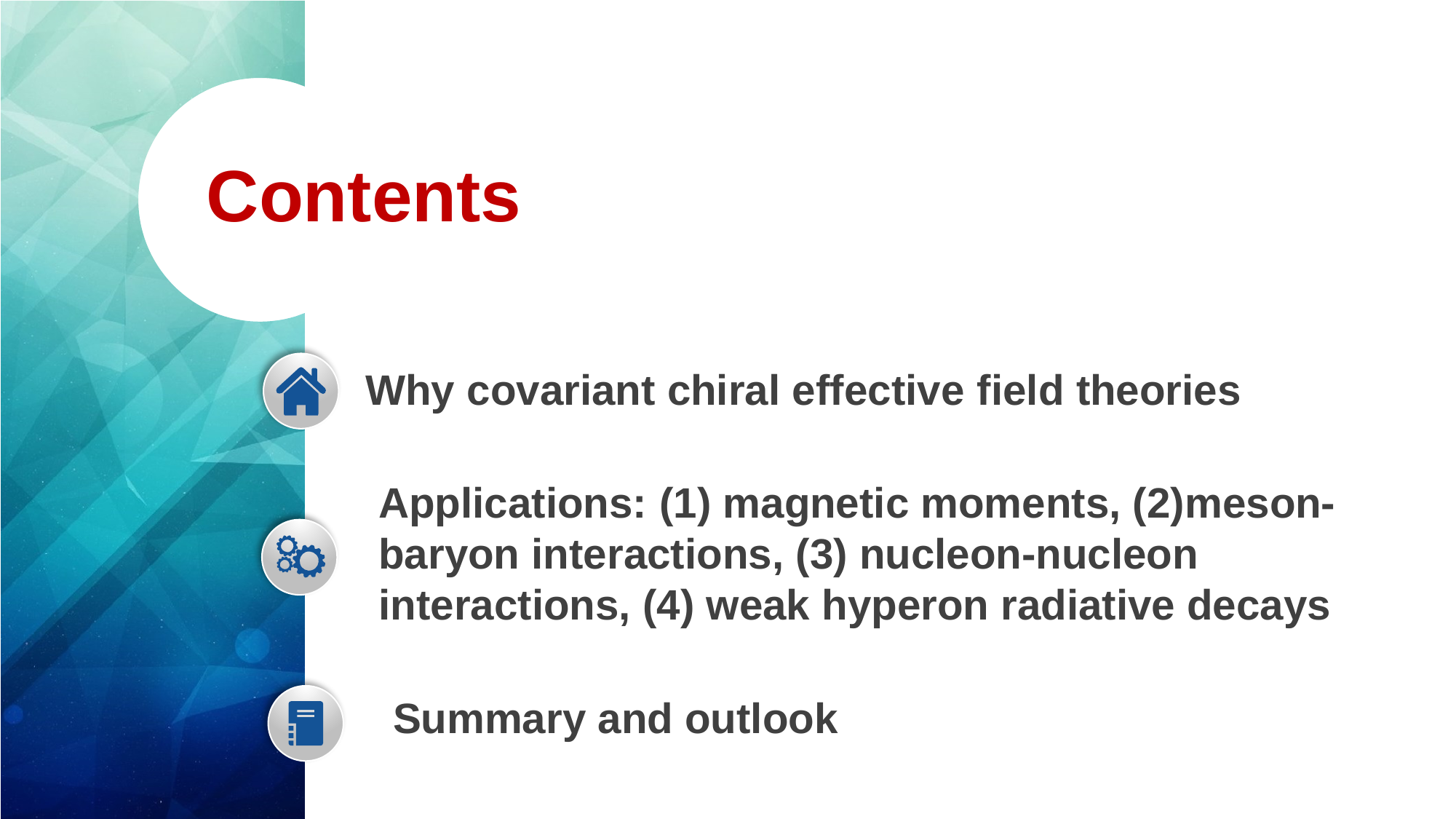

Contents

Why covariant chiral effective field theories
Applications: (1) magnetic moments, (2)meson-baryon interactions, (3) nucleon-nucleon interactions, (4) weak hyperon radiative decays

Summary and outlook